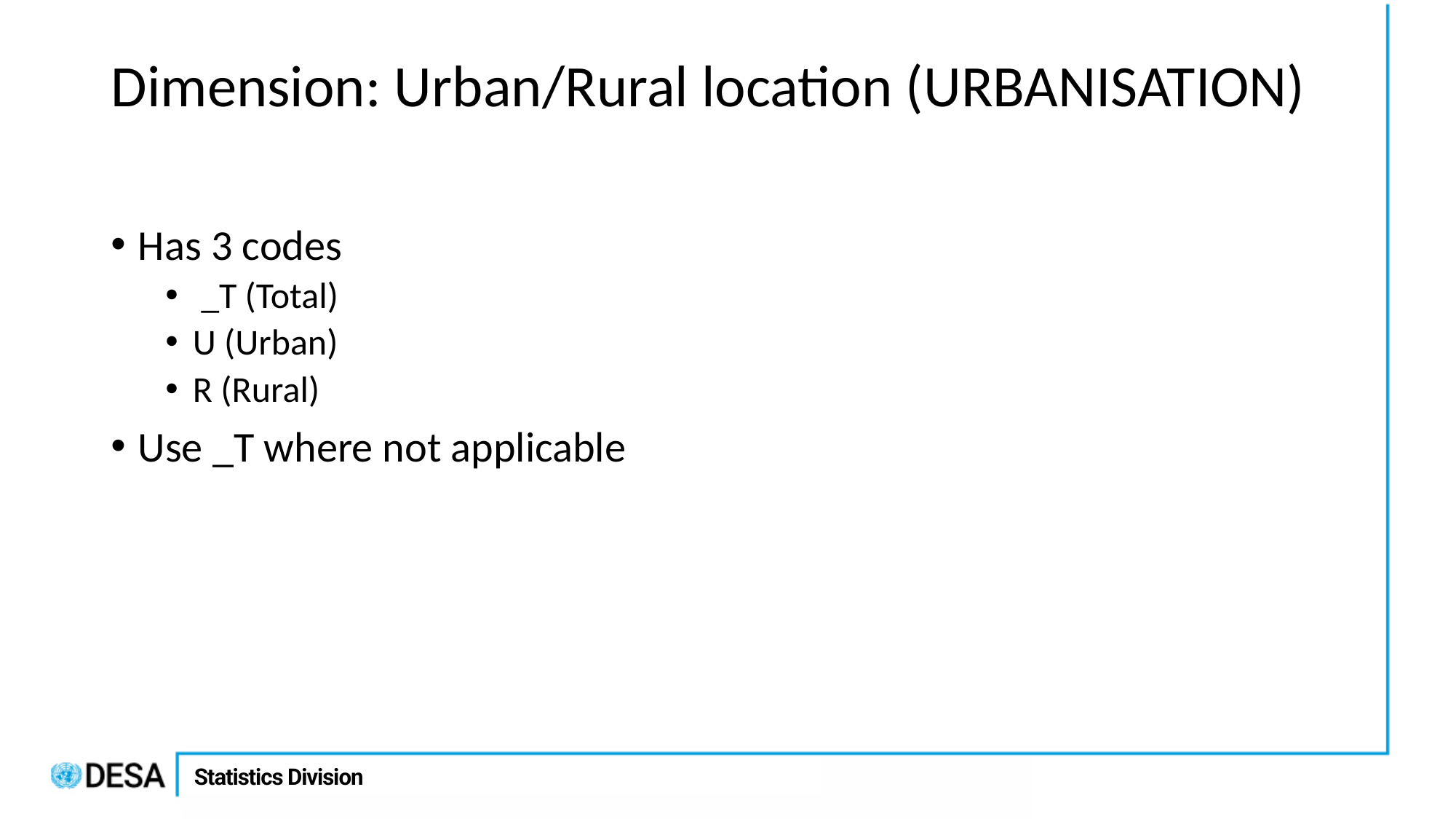

# Dimension: Urban/Rural location (URBANISATION)
Has 3 codes
 _T (Total)
U (Urban)
R (Rural)
Use _T where not applicable